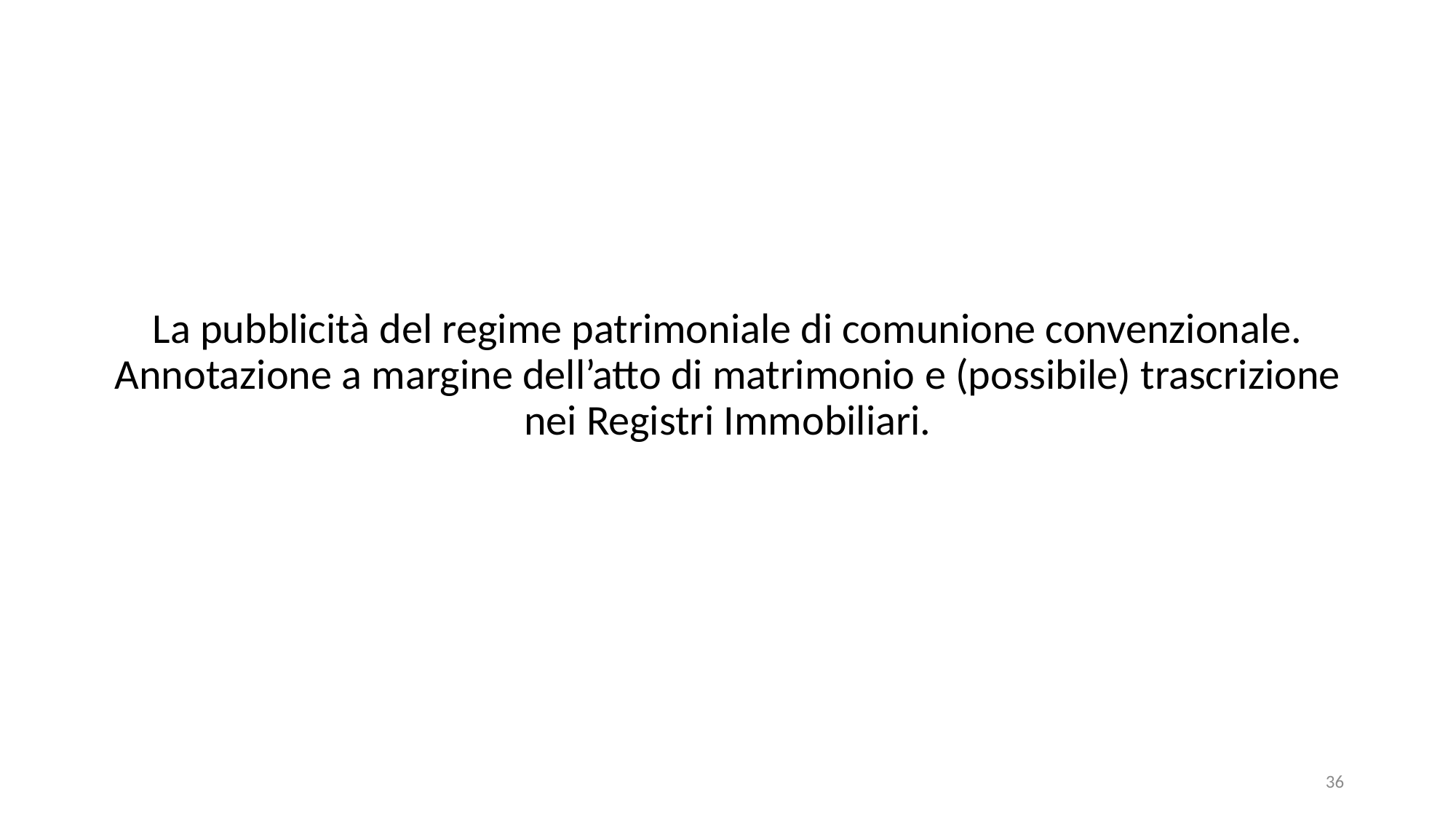

# La pubblicità del regime patrimoniale di comunione convenzionale. Annotazione a margine dell’atto di matrimonio e (possibile) trascrizione nei Registri Immobiliari.
36